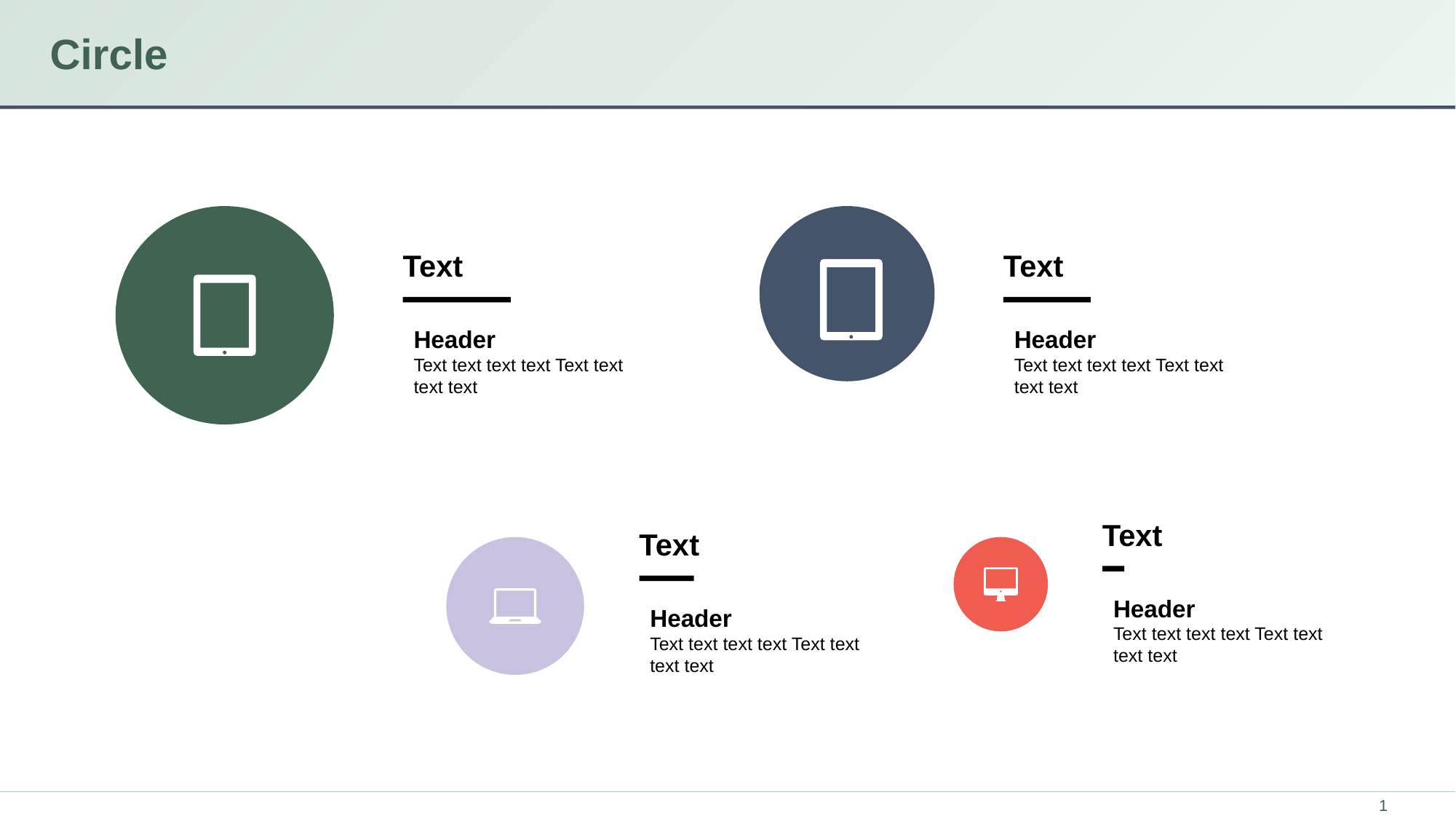

# Circle

Text
Text

Header
Text text text text Text text text text
Header
Text text text text Text text text text
Text
Text

Header
Text text text text Text text text text

Header
Text text text text Text text text text
1